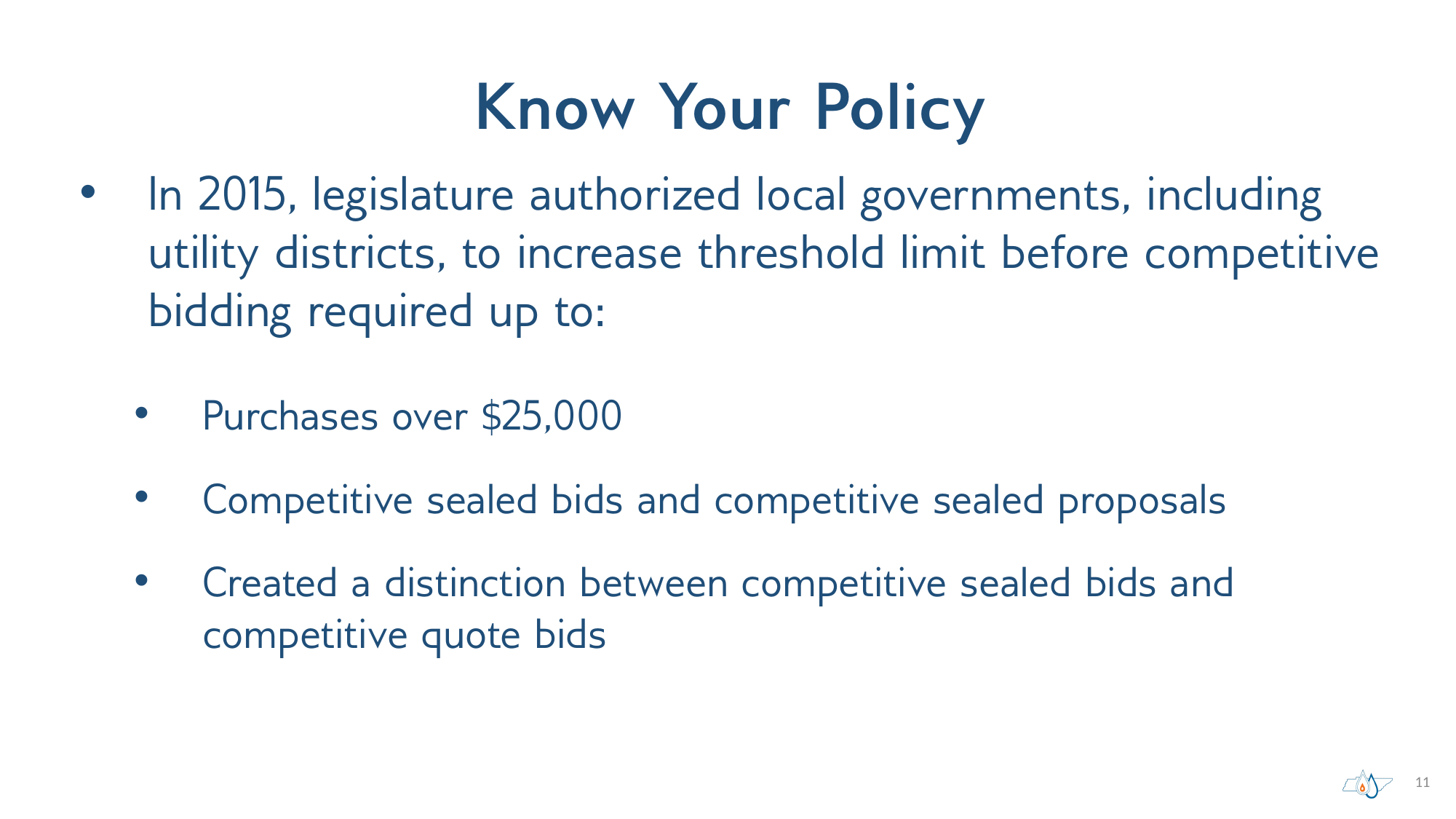

# Know Your Policy
In 2015, legislature authorized local governments, including utility districts, to increase threshold limit before competitive bidding required up to:

Purchases over $25,000

Competitive sealed bids and competitive sealed proposals

Created a distinction between competitive sealed bids and competitive quote bids

11